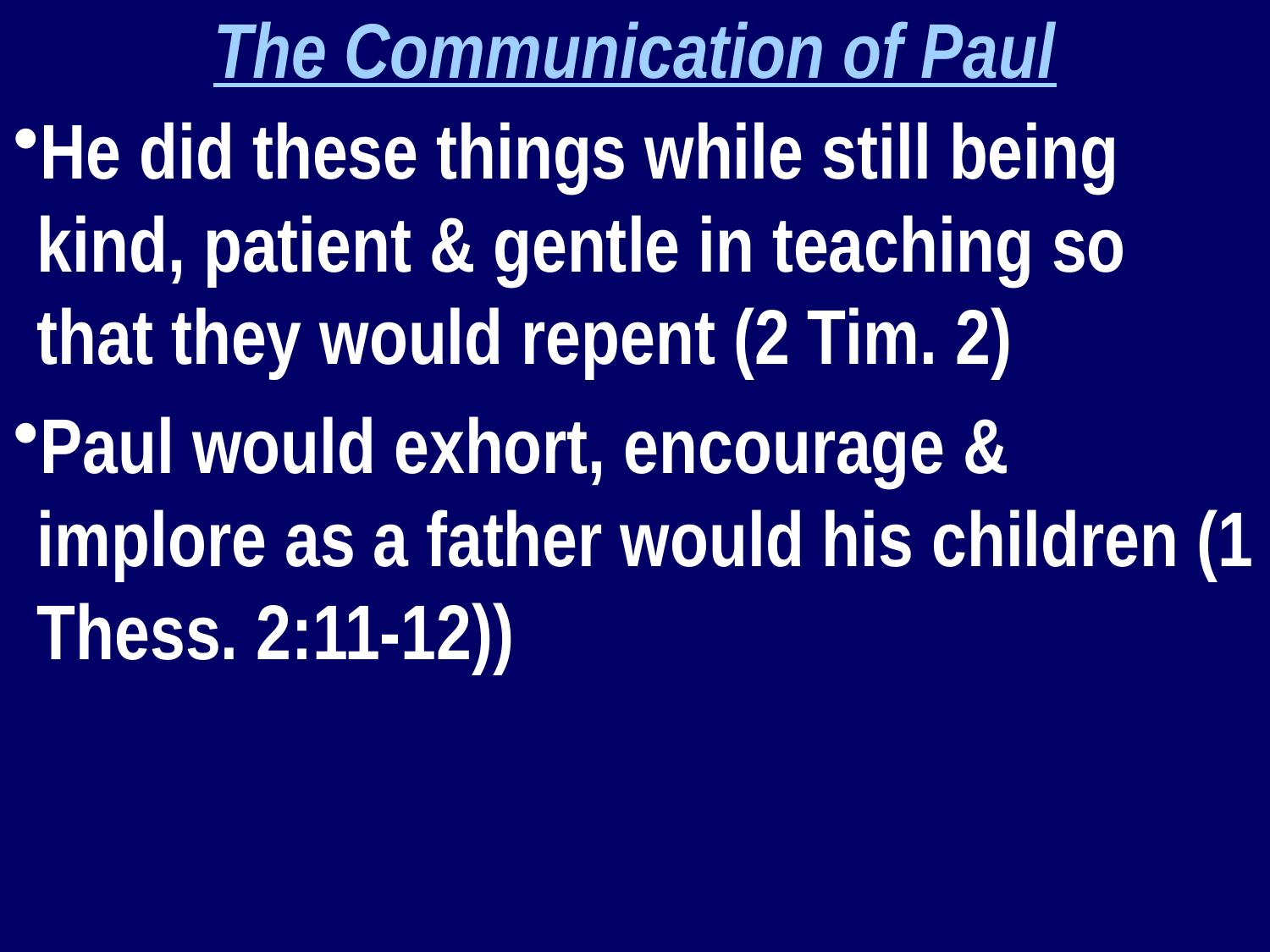

The Communication of Paul
He did these things while still being kind, patient & gentle in teaching so that they would repent (2 Tim. 2)
Paul would exhort, encourage & implore as a father would his children (1 Thess. 2:11-12))